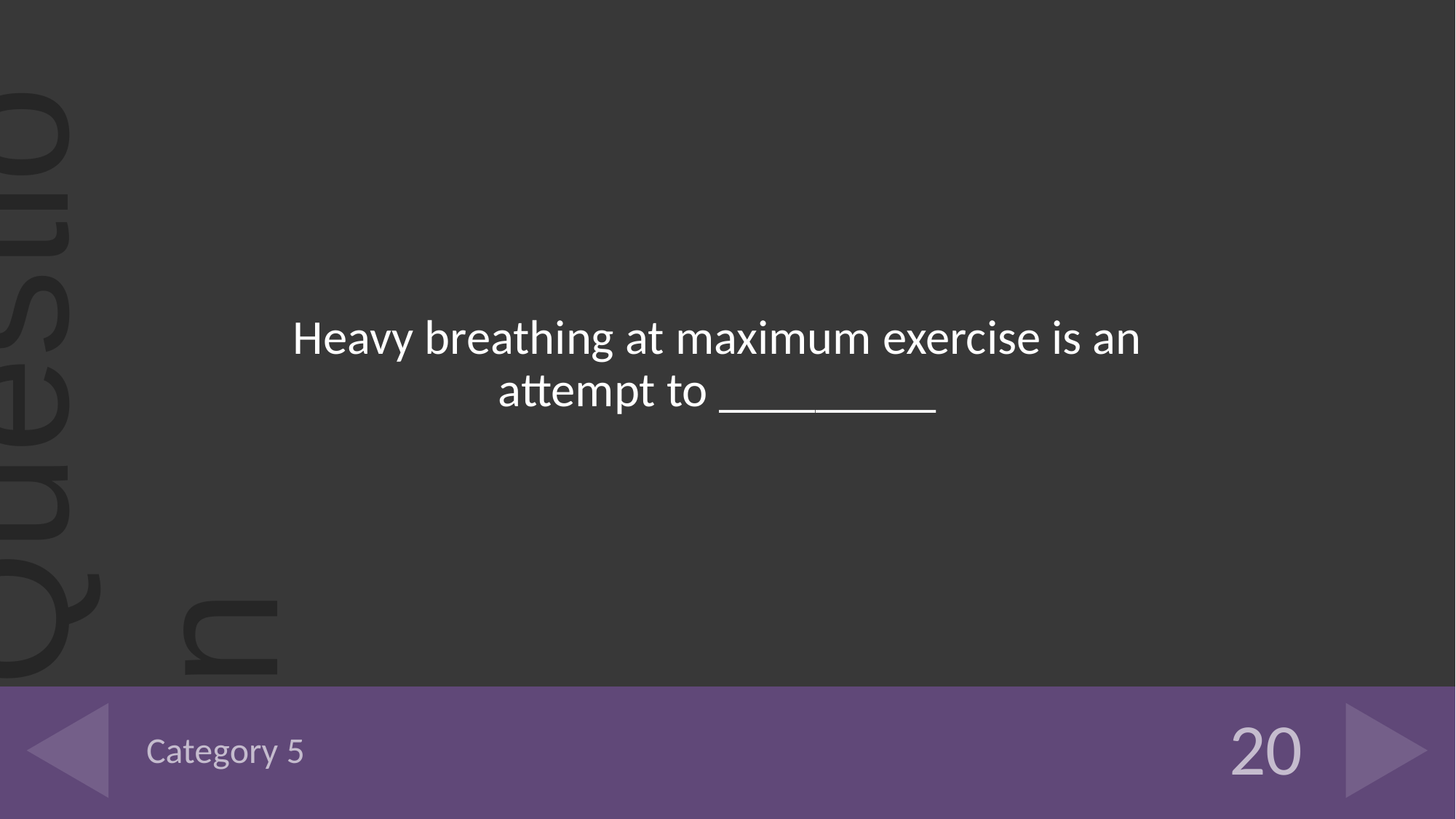

Heavy breathing at maximum exercise is an attempt to _________
# Category 5
20